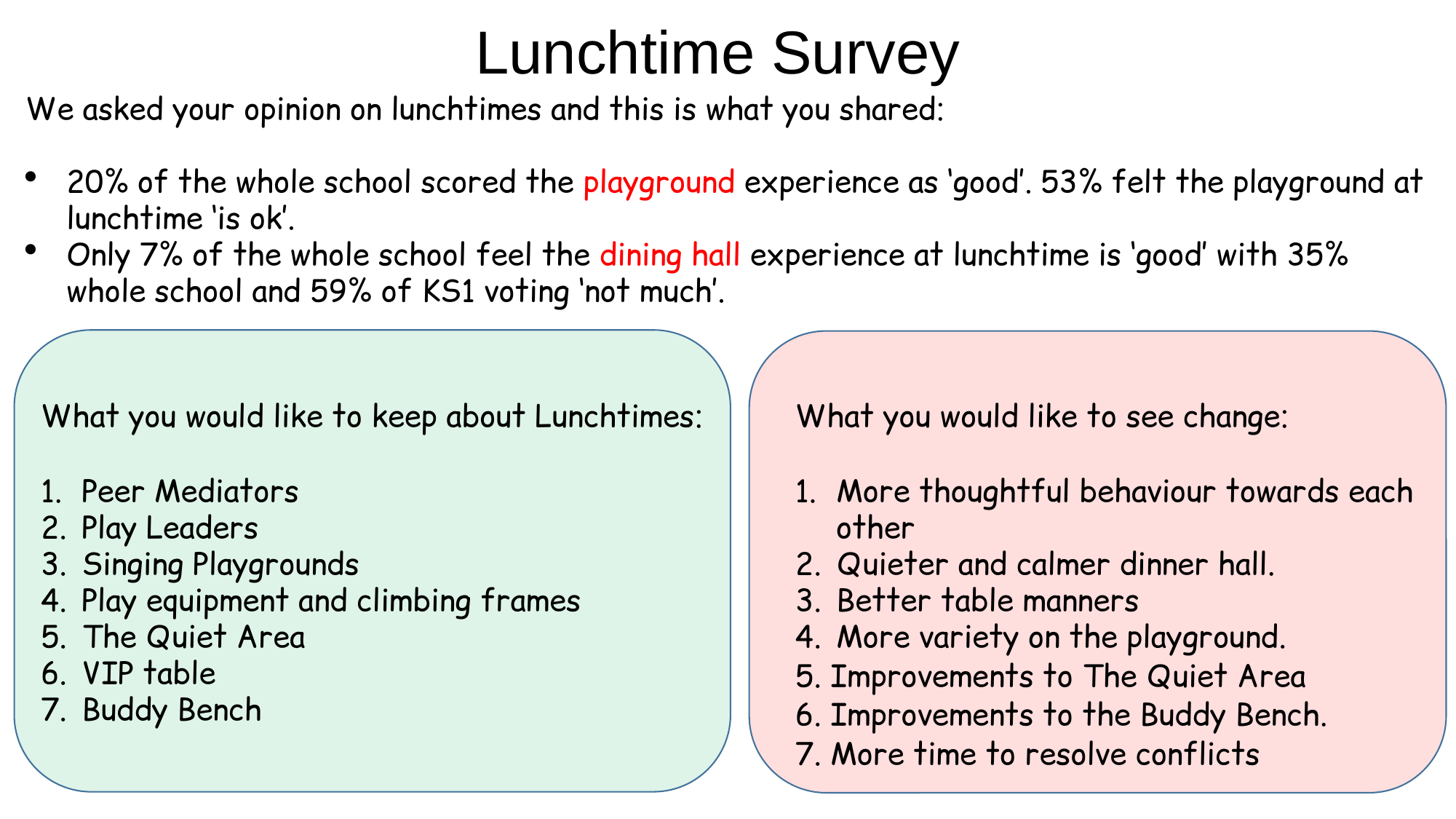

Lunchtime Survey

We asked your opinion on lunchtimes and this is what you shared:

20% of the whole school scored the playground experience as ‘good’. 53% felt the playground at lunchtime ‘is ok’.
Only 7% of the whole school feel the dining hall experience at lunchtime is ‘good’ with 35% whole school and 59% of KS1 voting ‘not much’.

What you would like to keep about Lunchtimes:

Peer Mediators
Play Leaders
Singing Playgrounds
Play equipment and climbing frames
The Quiet Area
VIP table
Buddy Bench
What you would like to see change:

More thoughtful behaviour towards each other
Quieter and calmer dinner hall.
Better table manners
More variety on the playground.
5. Improvements to The Quiet Area
6. Improvements to the Buddy Bench.
7. More time to resolve conflicts